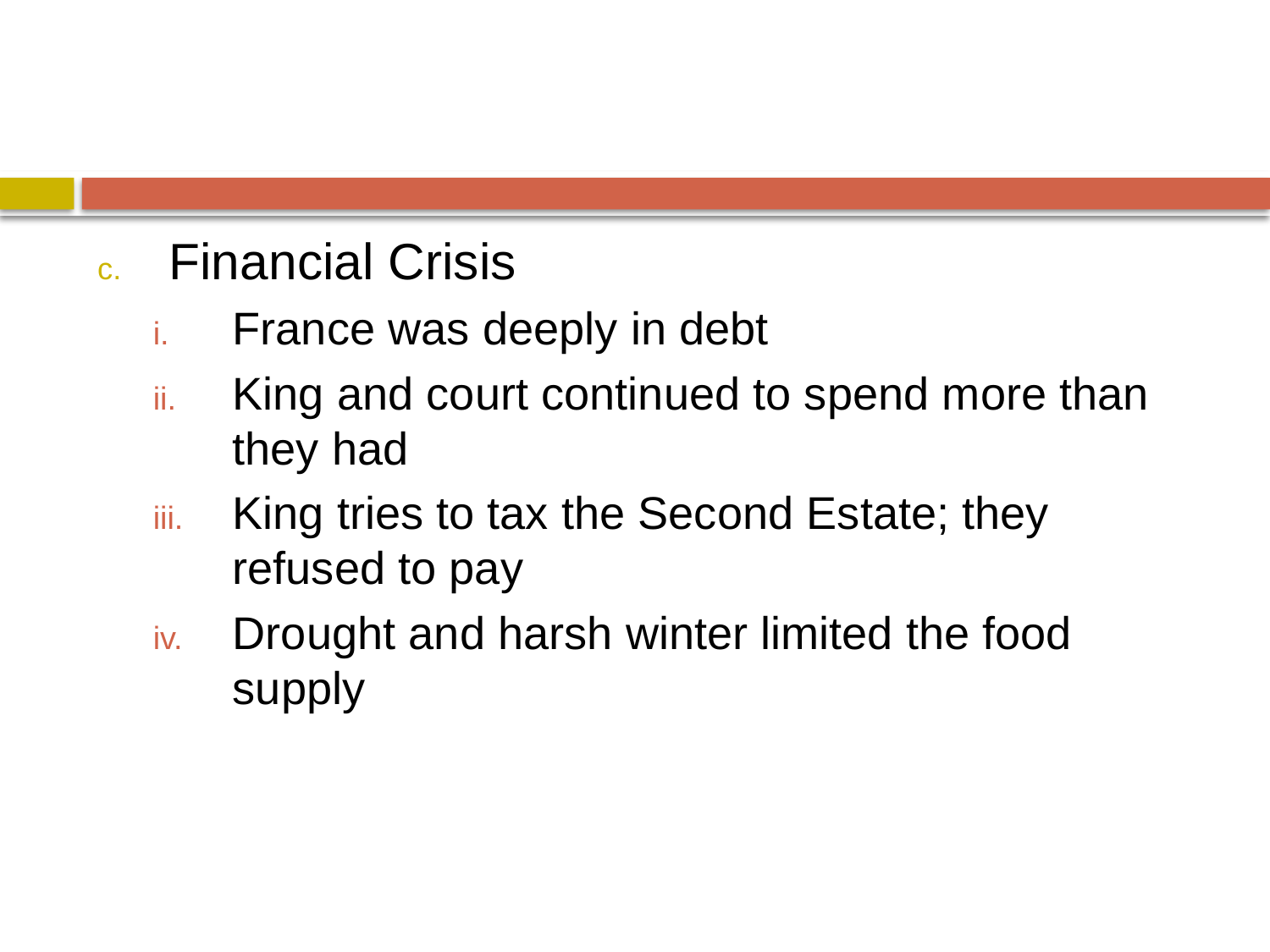

#
Financial Crisis
France was deeply in debt
King and court continued to spend more than they had
King tries to tax the Second Estate; they refused to pay
Drought and harsh winter limited the food supply